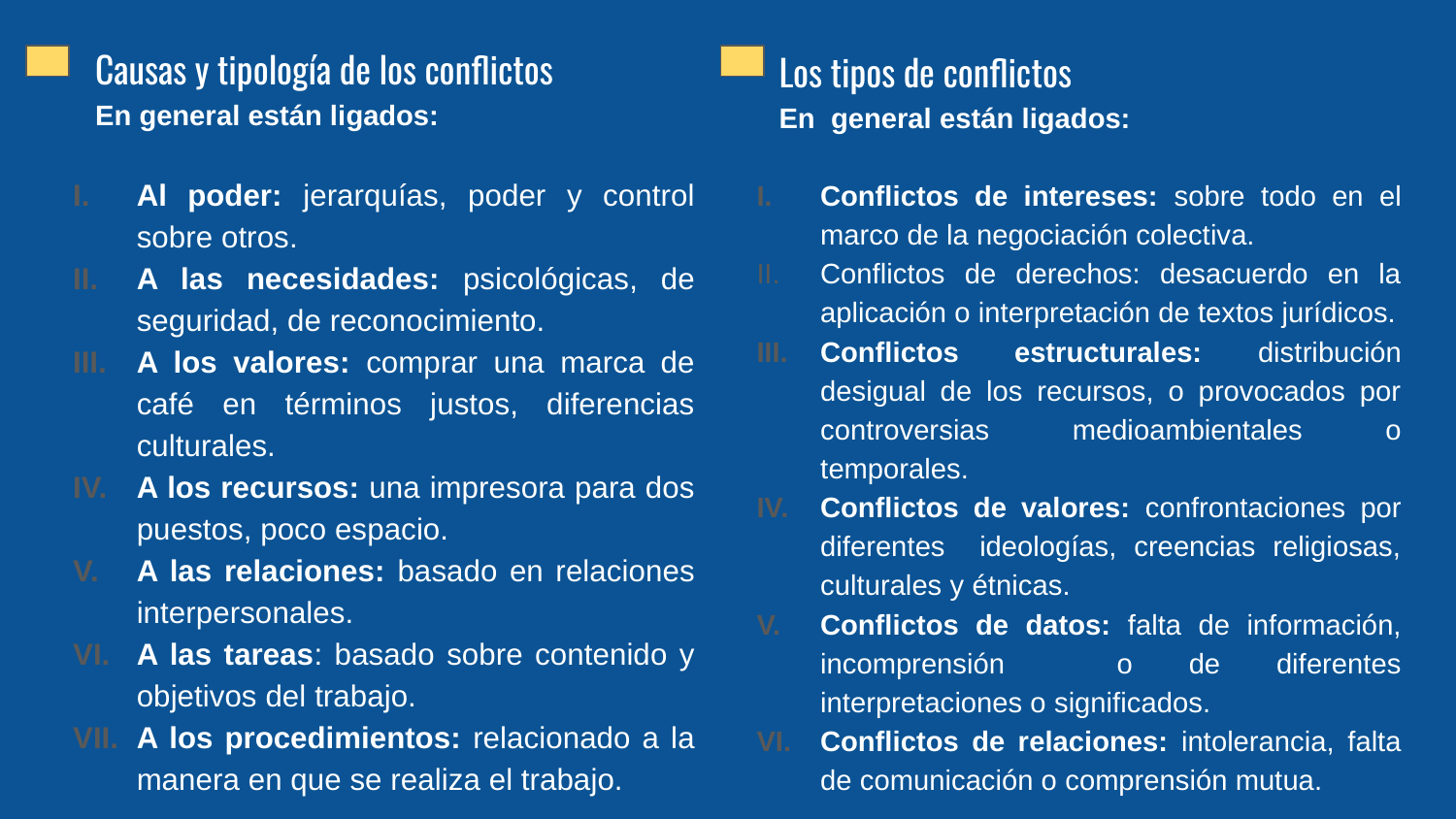

Causas y tipología de los conflictos
En general están ligados:

Al poder: jerarquías, poder y control sobre otros.
A las necesidades: psicológicas, de seguridad, de reconocimiento.
A los valores: comprar una marca de café en términos justos, diferencias culturales.
A los recursos: una impresora para dos puestos, poco espacio.
A las relaciones: basado en relaciones interpersonales.
A las tareas: basado sobre contenido y objetivos del trabajo.
A los procedimientos: relacionado a la manera en que se realiza el trabajo.

Los tipos de conflictos
En  general están ligados:

Conflictos de intereses: sobre todo en el marco de la negociación colectiva.
Conflictos de derechos: desacuerdo en la aplicación o interpretación de textos jurídicos.
Conflictos estructurales: distribución desigual de los recursos, o provocados por controversias medioambientales o temporales.
Conflictos de valores: confrontaciones por diferentes  ideologías, creencias religiosas, culturales y étnicas.
Conflictos de datos: falta de información, incomprensión  o de diferentes interpretaciones o significados.
Conflictos de relaciones: intolerancia, falta de comunicación o comprensión mutua.